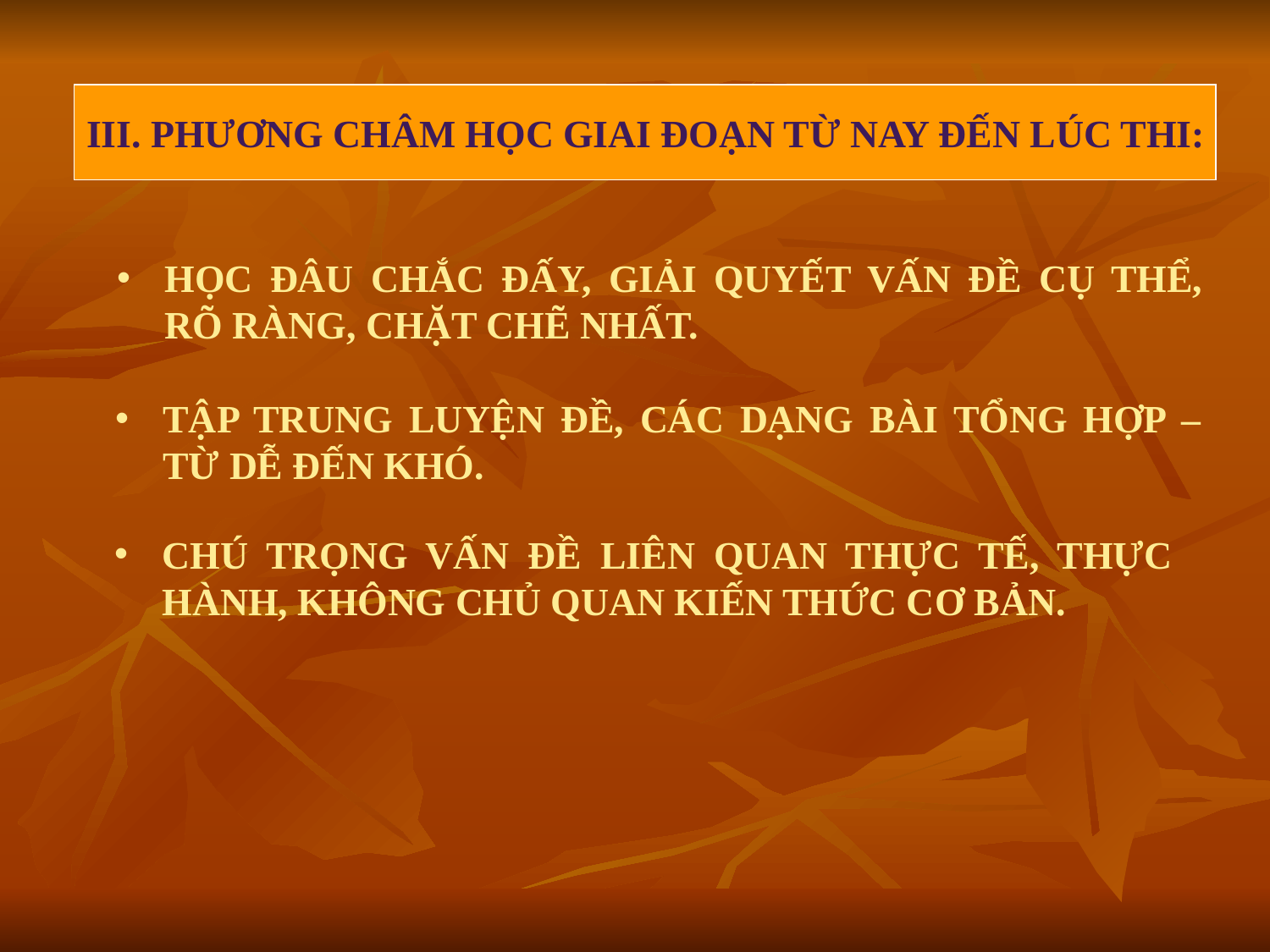

III. PHƯƠNG CHÂM HỌC GIAI ĐOẠN TỪ NAY ĐẾN LÚC THI:
HỌC ĐÂU CHẮC ĐẤY, GIẢI QUYẾT VẤN ĐỀ CỤ THỂ, RÕ RÀNG, CHẶT CHẼ NHẤT.
TẬP TRUNG LUYỆN ĐỀ, CÁC DẠNG BÀI TỔNG HỢP – TỪ DỄ ĐẾN KHÓ.
CHÚ TRỌNG VẤN ĐỀ LIÊN QUAN THỰC TẾ, THỰC HÀNH, KHÔNG CHỦ QUAN KIẾN THỨC CƠ BẢN.